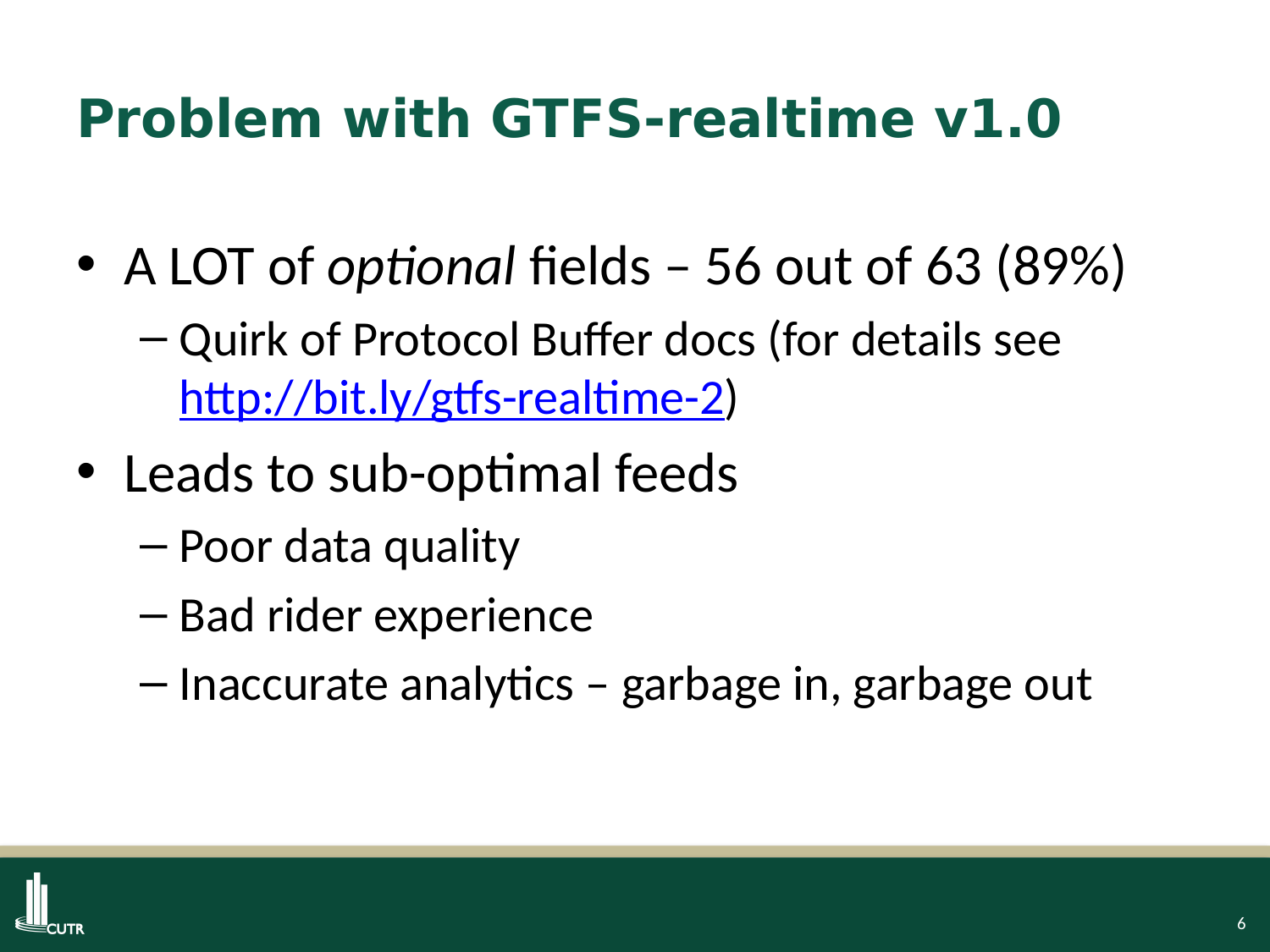

# Problem with GTFS-realtime v1.0
A LOT of optional fields – 56 out of 63 (89%)
Quirk of Protocol Buffer docs (for details see http://bit.ly/gtfs-realtime-2)
Leads to sub-optimal feeds
Poor data quality
Bad rider experience
Inaccurate analytics – garbage in, garbage out